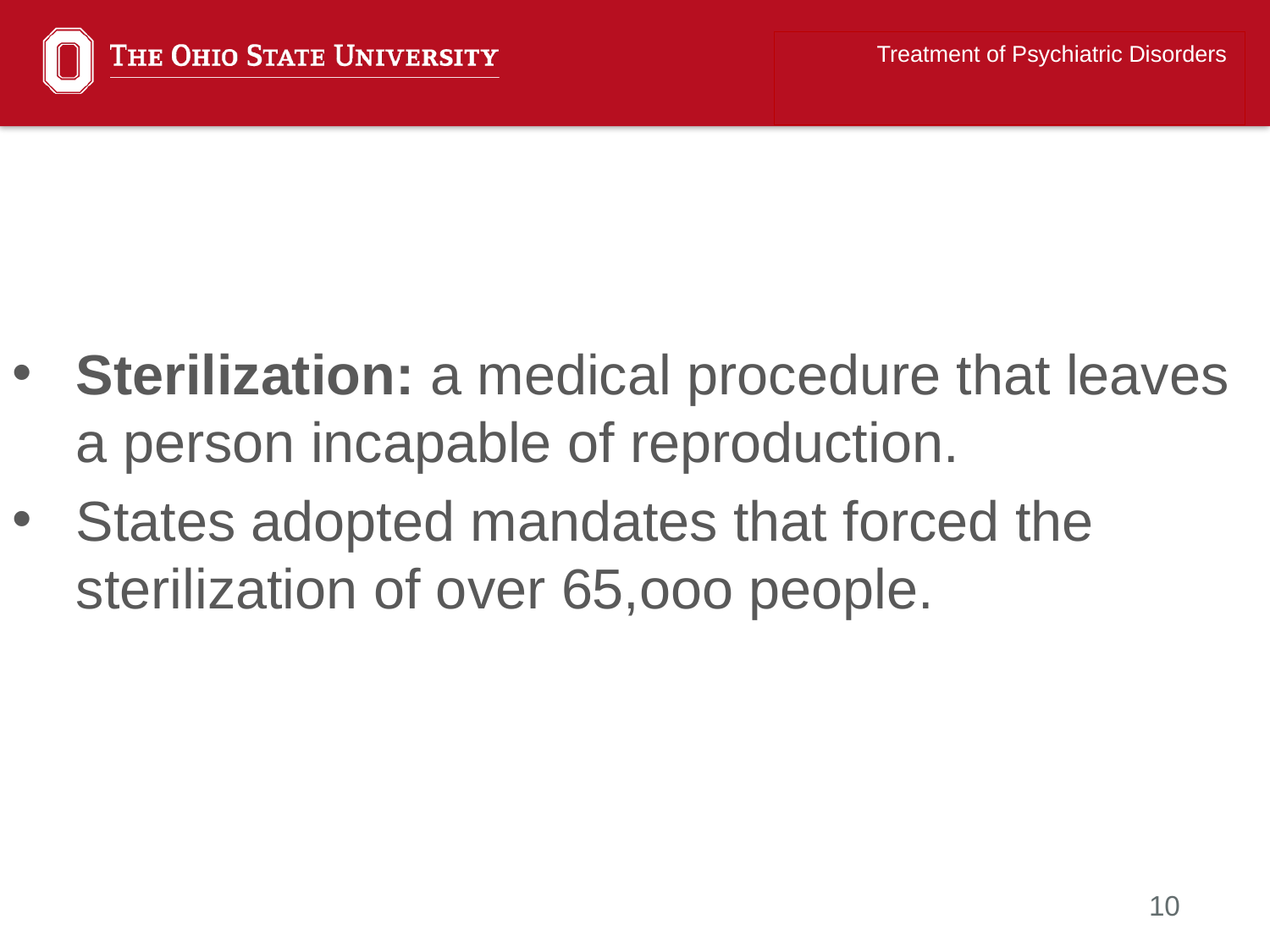

Treatment of Psychiatric Disorders

Sterilization: a medical procedure that leaves a person incapable of reproduction.
States adopted mandates that forced the sterilization of over 65,ooo people.